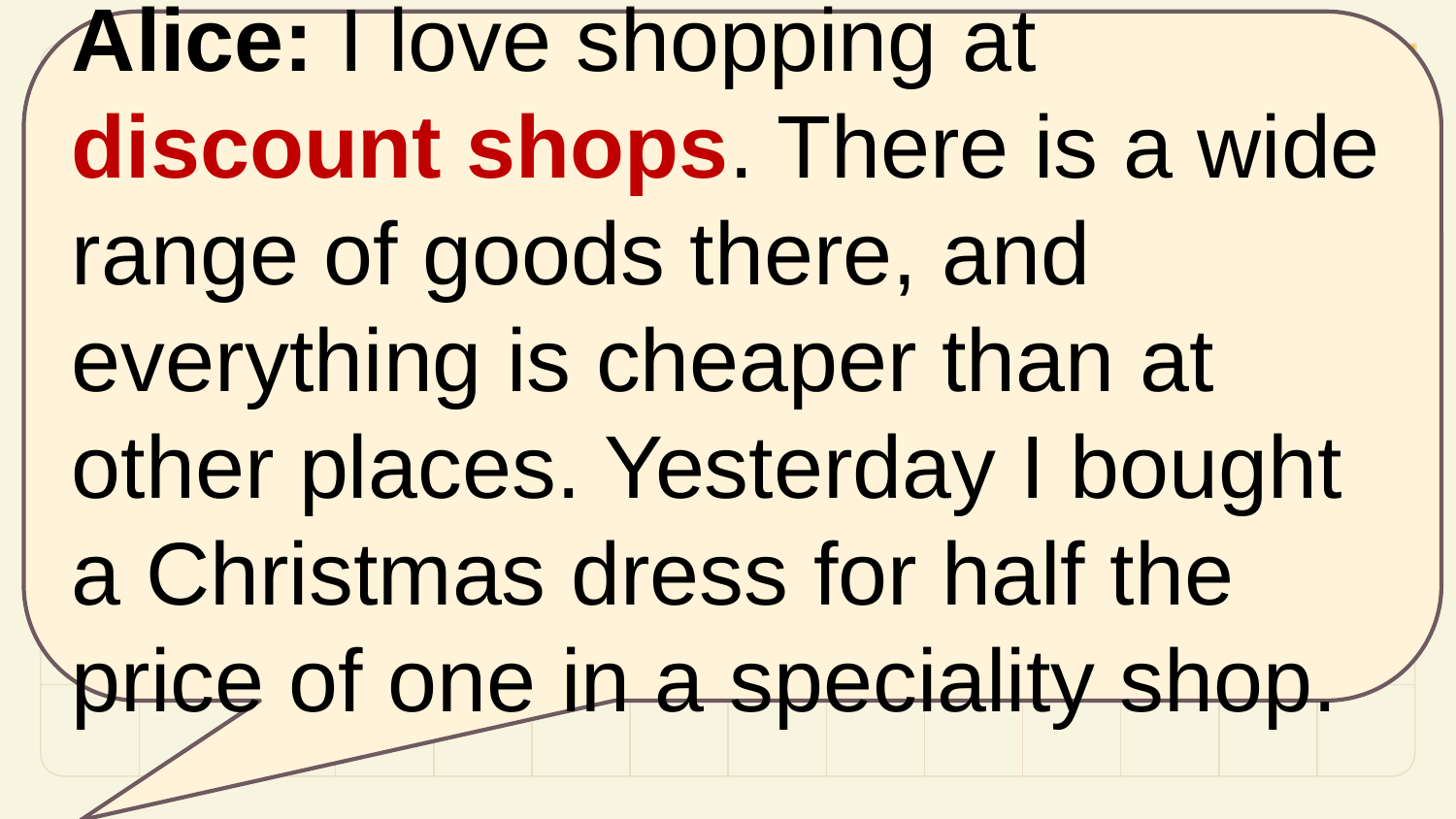

Alice: I love shopping at discount shops. There is a wide range of goods there, and everything is cheaper than at other places. Yesterday I bought a Christmas dress for half the price of one in a speciality shop.
#